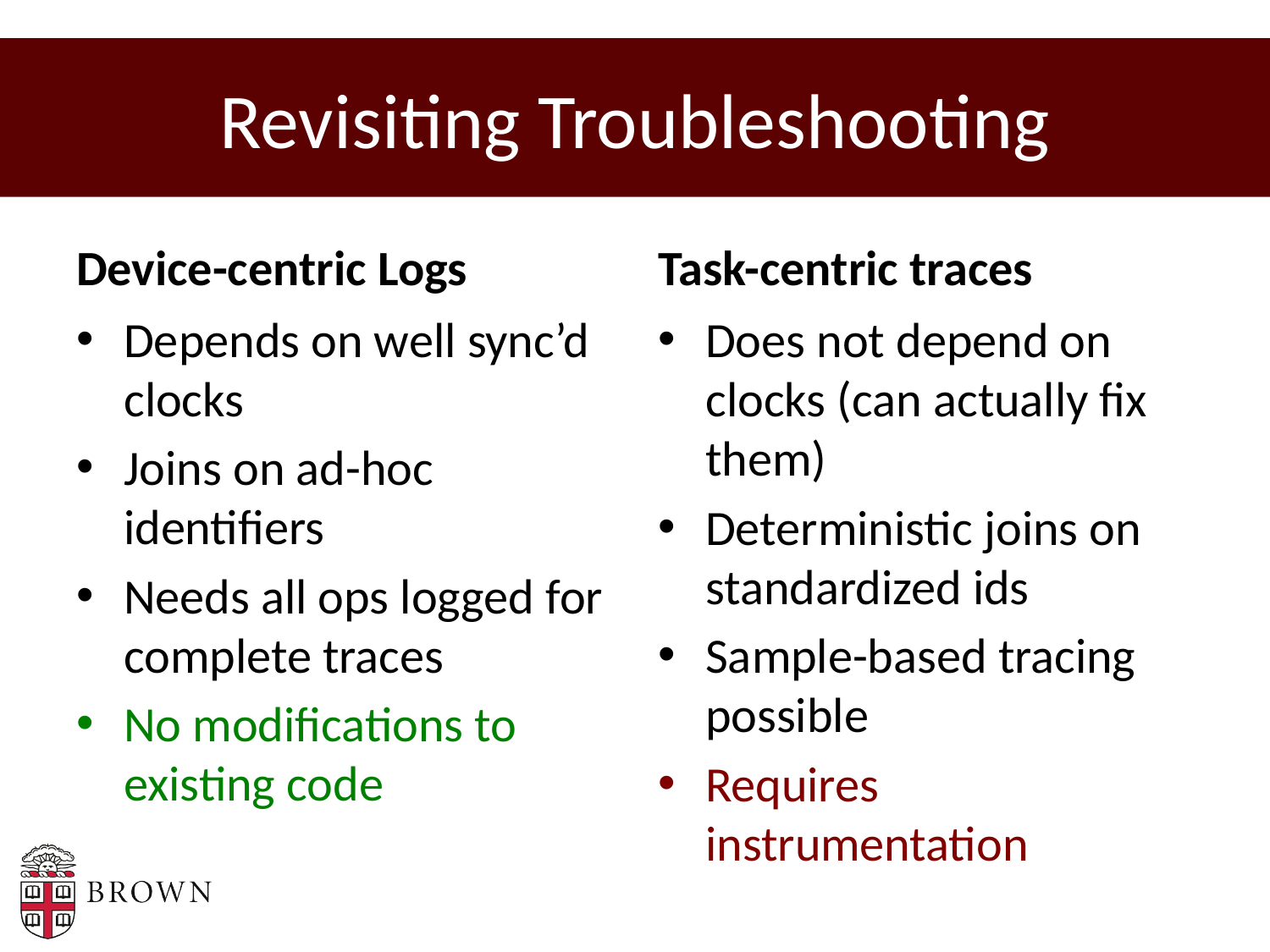

# Revisiting Troubleshooting
Device-centric Logs
Task-centric traces
Depends on well sync’d clocks
Joins on ad-hoc identifiers
Needs all ops logged for complete traces
No modifications to existing code
Does not depend on clocks (can actually fix them)
Deterministic joins on standardized ids
Sample-based tracing possible
Requires instrumentation